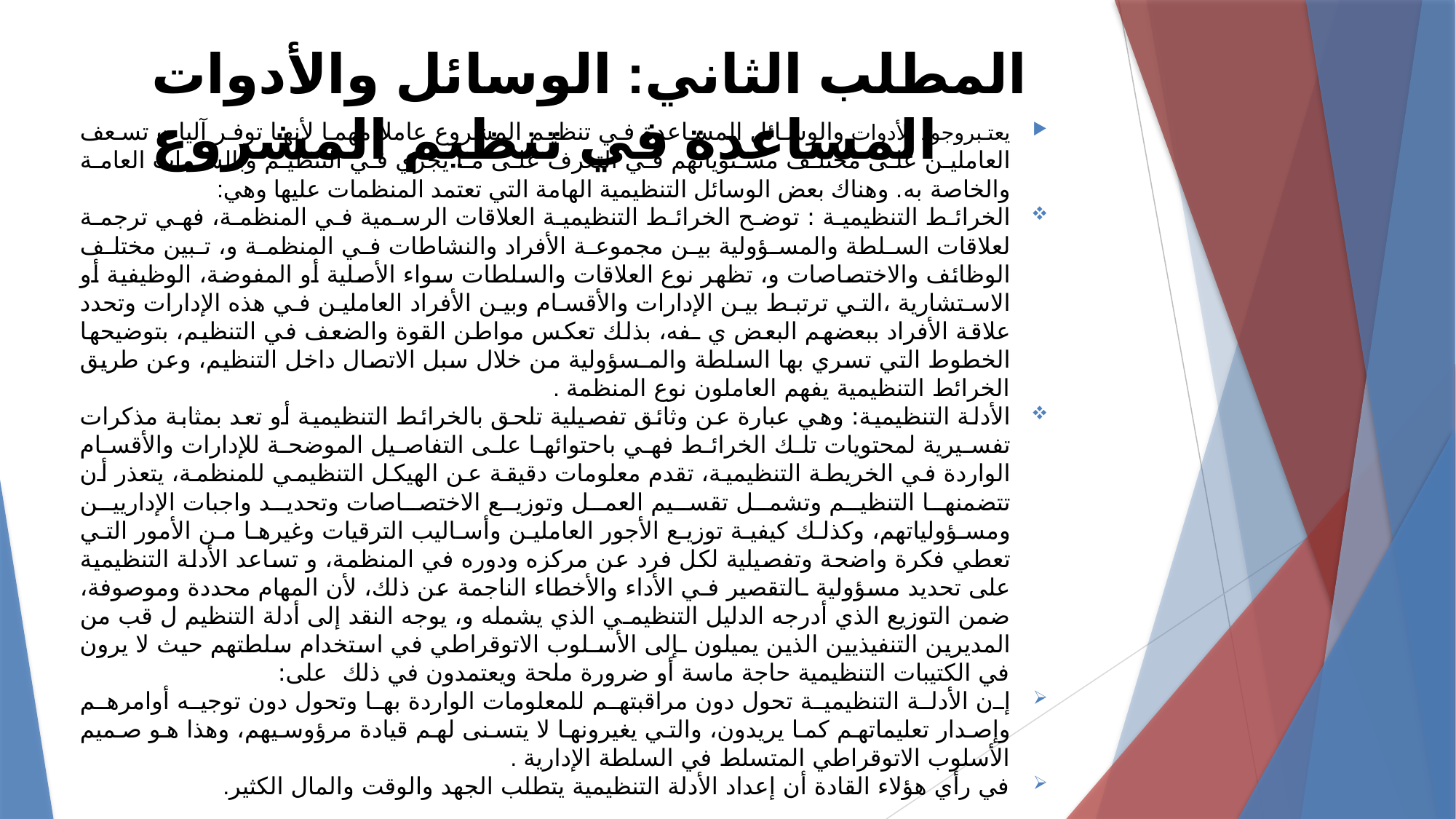

# المطلب الثاني: الوسائل والأدوات المساعدة في تنظيم المشروع
يعتبروجود الأدوات والوسائل المساعدة في تنظيم المشروع عاملا مهما لأنها توفر آليات تسعف العاملين على مختلف مستوياتهم في التعرف على ما يجري في التنظيم وبالسمات العامة والخاصة به. وهناك بعض الوسائل التنظيمية الهامة التي تعتمد المنظمات عليها وهي:
الخرائط التنظيمية : توضح الخرائط التنظيمية العلاقات الرسمية في المنظمة، فهي ترجمة لعلاقات السلطة والمسؤولية بين مجموعة الأفراد والنشاطات في المنظمة و، تبين مختلف الوظائف والاختصاصات و، تظهر نوع العلاقات والسلطات سواء الأصلية أو المفوضة، الوظيفية أو الاستشارية ،التي ترتبط بين الإدارات والأقسام وبين الأفراد العاملين في هذه الإدارات وتحدد علاقة الأفراد ببعضهم البعض ي ـفه، بذلك تعكس مواطن القوة والضعف في التنظيم، بتوضيحها الخطوط التي تسري بها السلطة والمـسؤولية من خلال سبل الاتصال داخل التنظيم، وعن طريق الخرائط التنظيمية يفهم العاملون نوع المنظمة .
الأدلة التنظيمية: وهي عبارة عن وثائق تفصيلية تلحق بالخرائط التنظيمية أو تعد بمثابة مذكرات تفسيرية لمحتويات تلك الخرائط فهي باحتوائها على التفاصيل الموضحة للإدارات والأقسام الواردة في الخريطة التنظيمية، تقدم معلومات دقيقة عن الهيكل التنظيمي للمنظمة، يتعذر أن تتضمنها التنظيم وتشمل تقسيم العمل وتوزيع الاختصاصات وتحديد واجبات الإداريين ومسؤولياتهم، وكذلك كيفية توزيع الأجور العاملين وأساليب الترقيات وغيرها من الأمور التي تعطي فكرة واضحة وتفصيلية لكل فرد عن مركزه ودوره في المنظمة، و تساعد الأدلة التنظيمية على تحديد مسؤولية ـالتقصير فـي الأداء والأخطاء الناجمة عن ذلك، لأن المهام محددة وموصوفة، ضمن التوزيع الذي أدرجه الدليل التنظيمـي الذي يشمله و، يوجه النقد إلى أدلة التنظيم ل قب من المديرين التنفيذيين الذين يميلون ـإلى الأسـلوب الاتوقراطي في استخدام سلطتهم حيث لا يرون في الكتيبات التنظيمية حاجة ماسة أو ضرورة ملحة ويعتمدون في ذلك  على:
إن الأدلة التنظيمية تحول دون مراقبتهم للمعلومات الواردة بها وتحول دون توجيه أوامرهم وإصدار تعليماتهم كما يريدون، والتي يغيرونها لا يتسنى لهم قيادة مرؤوسيهم، وهذا هو صميم الأسلوب الاتوقراطي المتسلط في السلطة الإدارية .
في رأي هؤلاء القادة أن إعداد الأدلة التنظيمية يتطلب الجهد والوقت والمال الكثير.